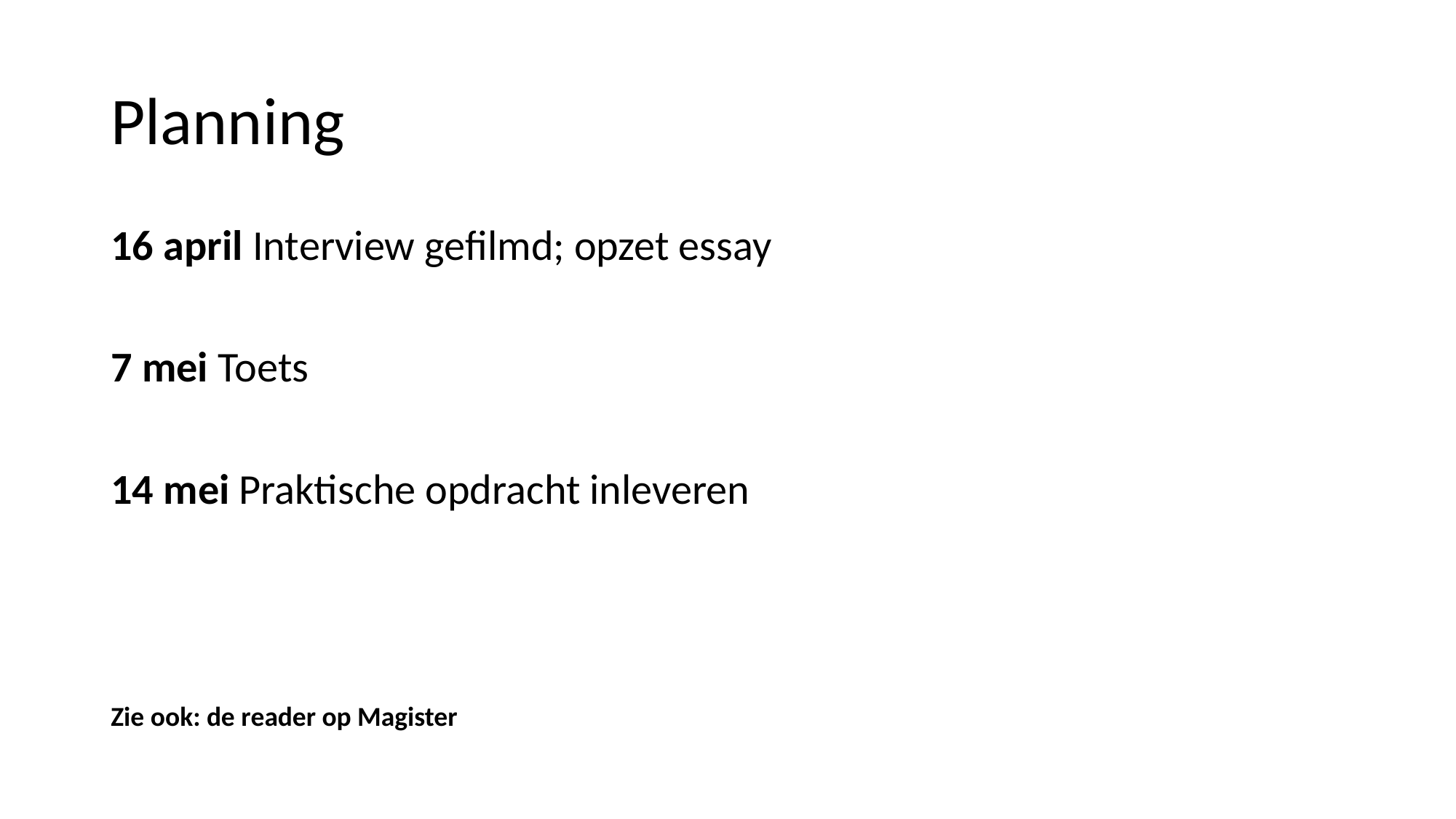

# Planning
16 april Interview gefilmd; opzet essay

7 mei Toets

14 mei Praktische opdracht inleveren

Zie ook: de reader op Magister